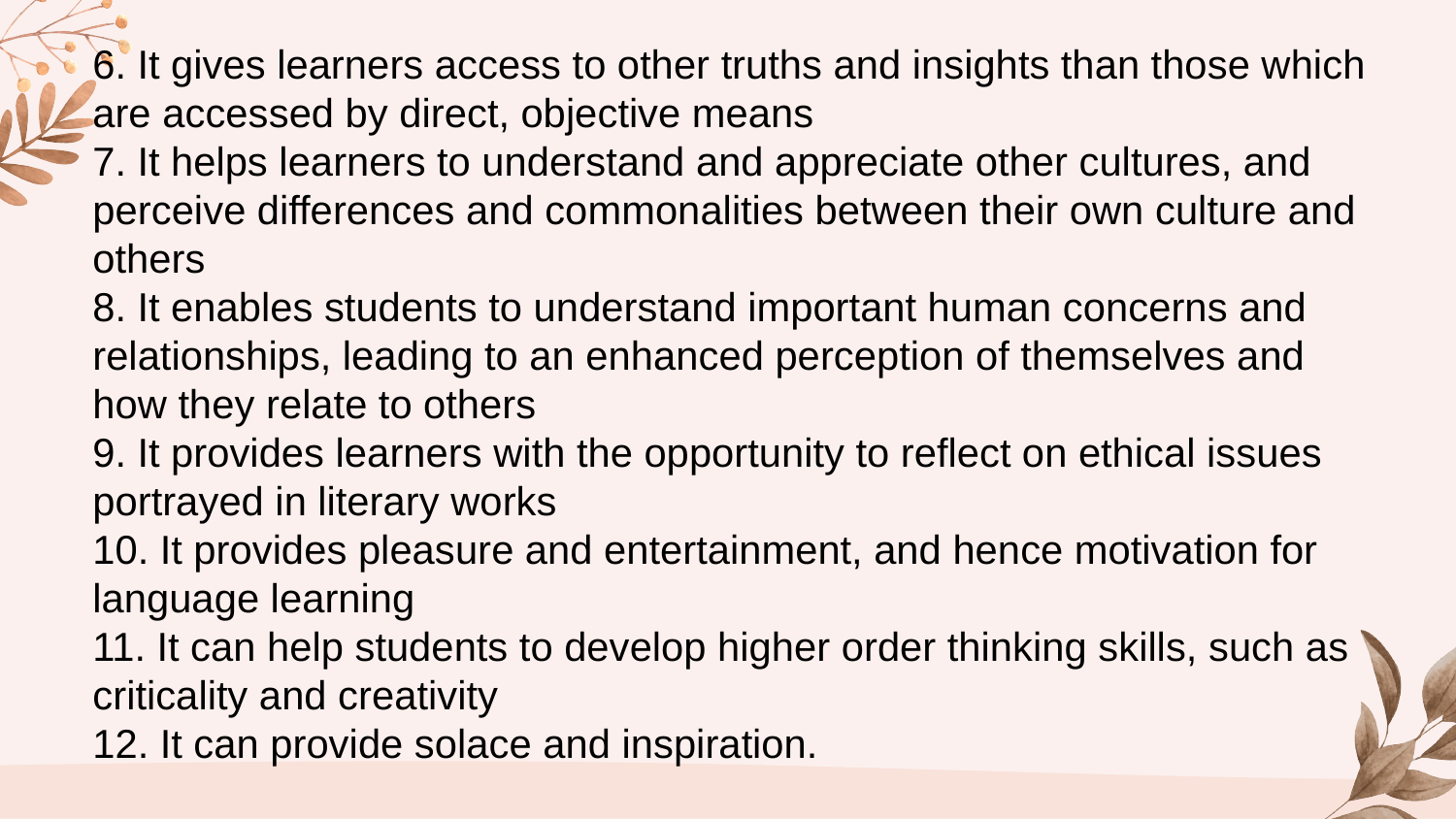

6. It gives learners access to other truths and insights than those which are accessed by direct, objective means
7. It helps learners to understand and appreciate other cultures, and perceive differences and commonalities between their own culture and others
8. It enables students to understand important human concerns and relationships, leading to an enhanced perception of themselves and how they relate to others
9. It provides learners with the opportunity to reflect on ethical issues portrayed in literary works
10. It provides pleasure and entertainment, and hence motivation for language learning
11. It can help students to develop higher order thinking skills, such as criticality and creativity
12. It can provide solace and inspiration.